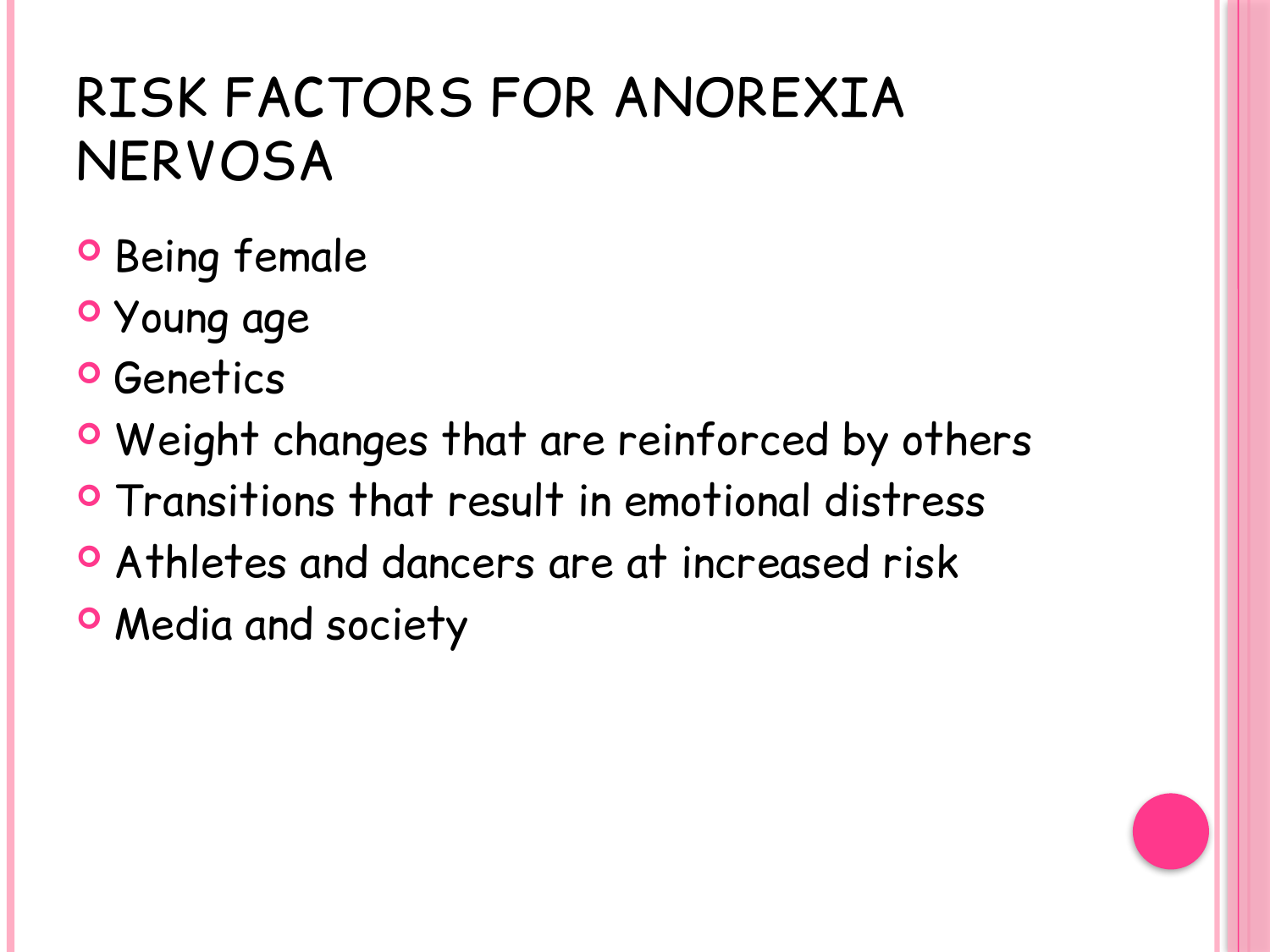

# Risk Factors for Anorexia Nervosa
Being female
Young age
Genetics
Weight changes that are reinforced by others
Transitions that result in emotional distress
Athletes and dancers are at increased risk
Media and society